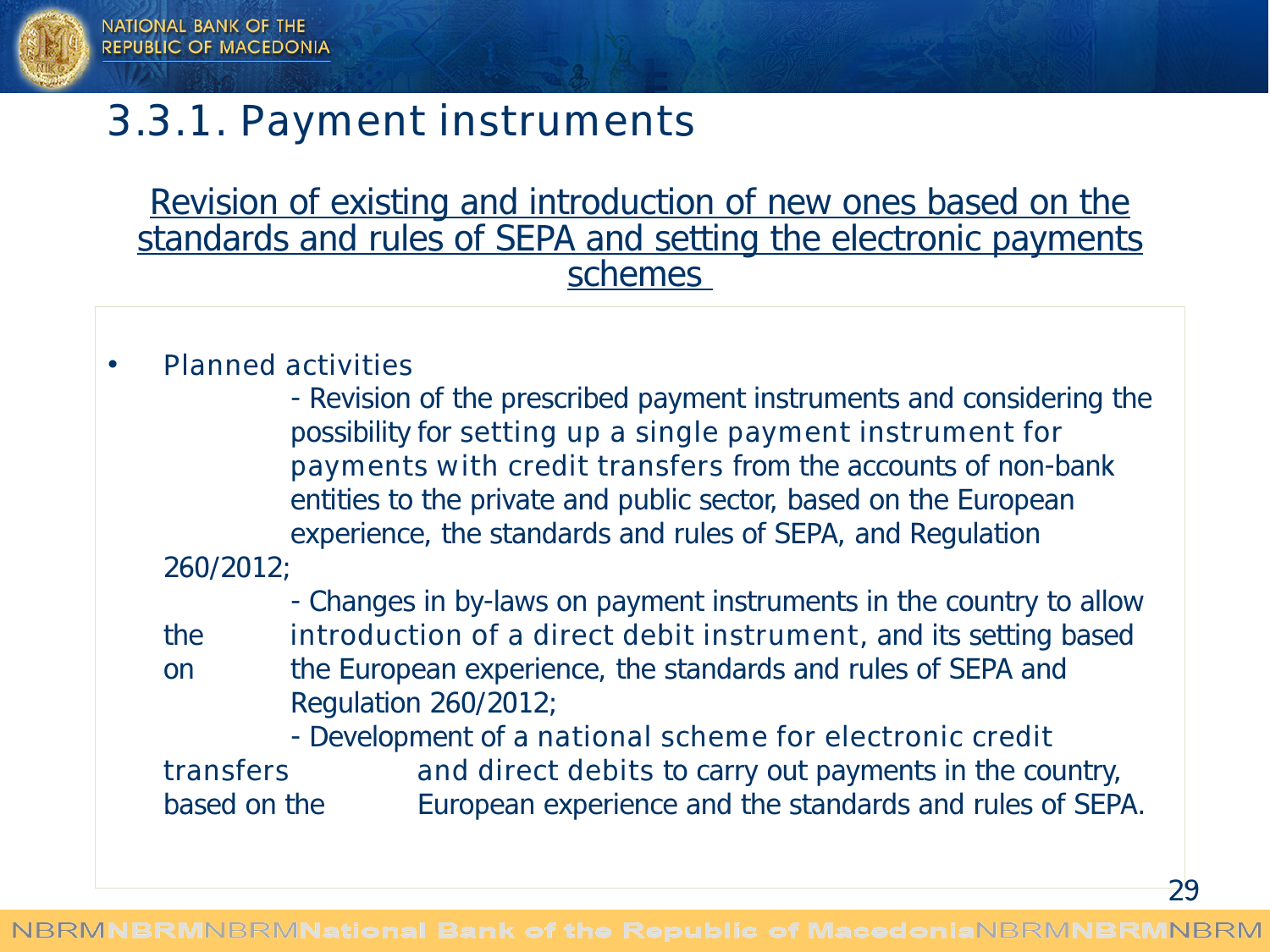

3.3.1. Payment instruments
Revision of existing and introduction of new ones based on the standards and rules of SEPA and setting the electronic payments schemes

Planned activities
	- Revision of the prescribed payment instruments and considering the 	possibility	for setting up a single payment instrument for 	payments with credit transfers from the accounts of non-bank 	entities to the private and public sector, based on the European 	experience, the standards and rules of SEPA, and Regulation 	260/2012;
		- Changes in by-laws on payment instruments in the country to allow the 	introduction of a direct debit instrument, and its setting based on 	the European experience, the standards and rules of SEPA and 	Regulation 260/2012;
	- Development of a national scheme for electronic credit transfers 	and direct debits to carry out payments in the country, based on the 	European experience and the standards and rules of SEPA.

29